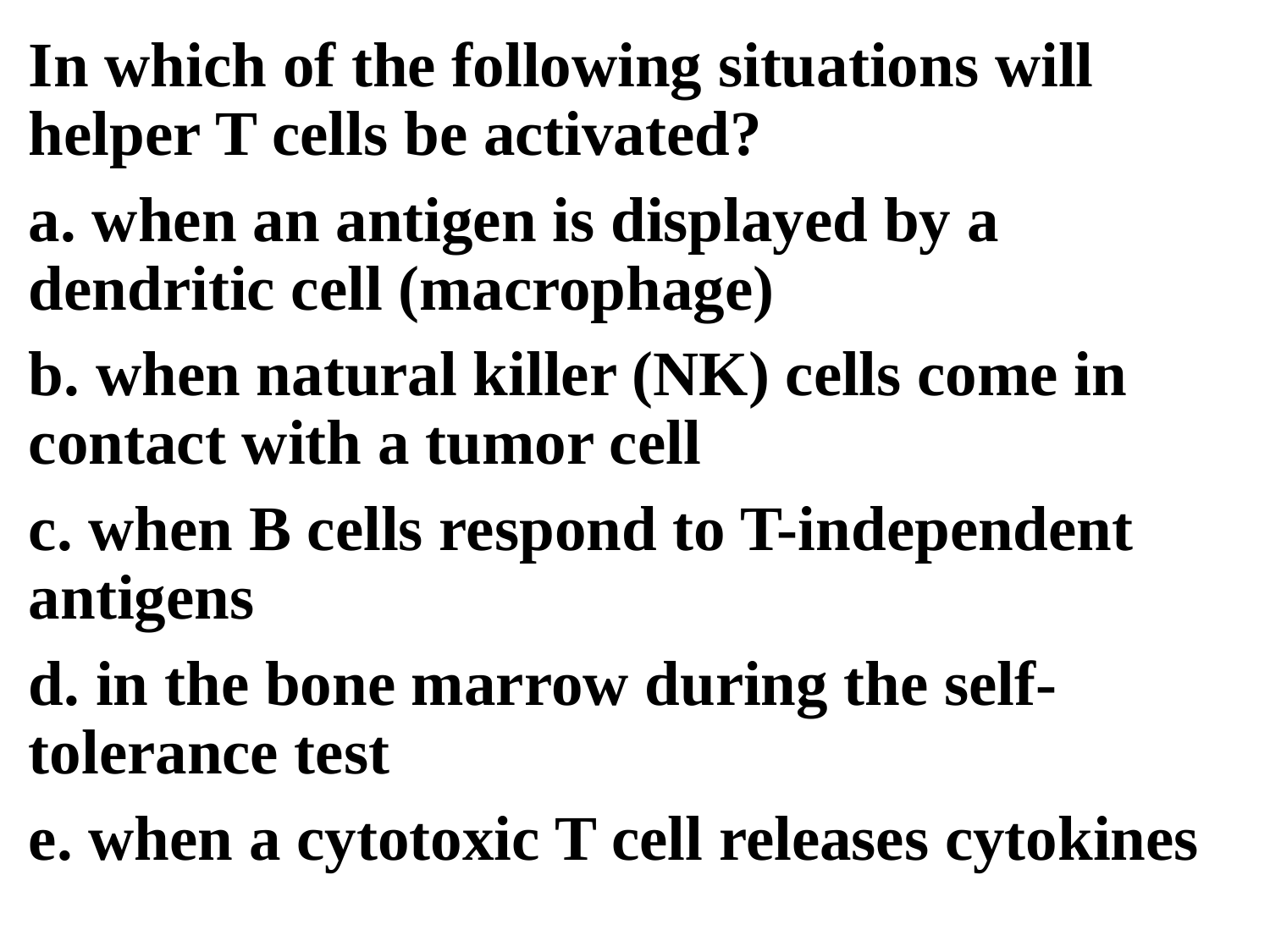

In which of the following situations will helper T cells be activated?
a. when an antigen is displayed by a dendritic cell (macrophage)
b. when natural killer (NK) cells come in contact with a tumor cell
c. when B cells respond to T-independent antigens
d. in the bone marrow during the self-tolerance test
e. when a cytotoxic T cell releases cytokines